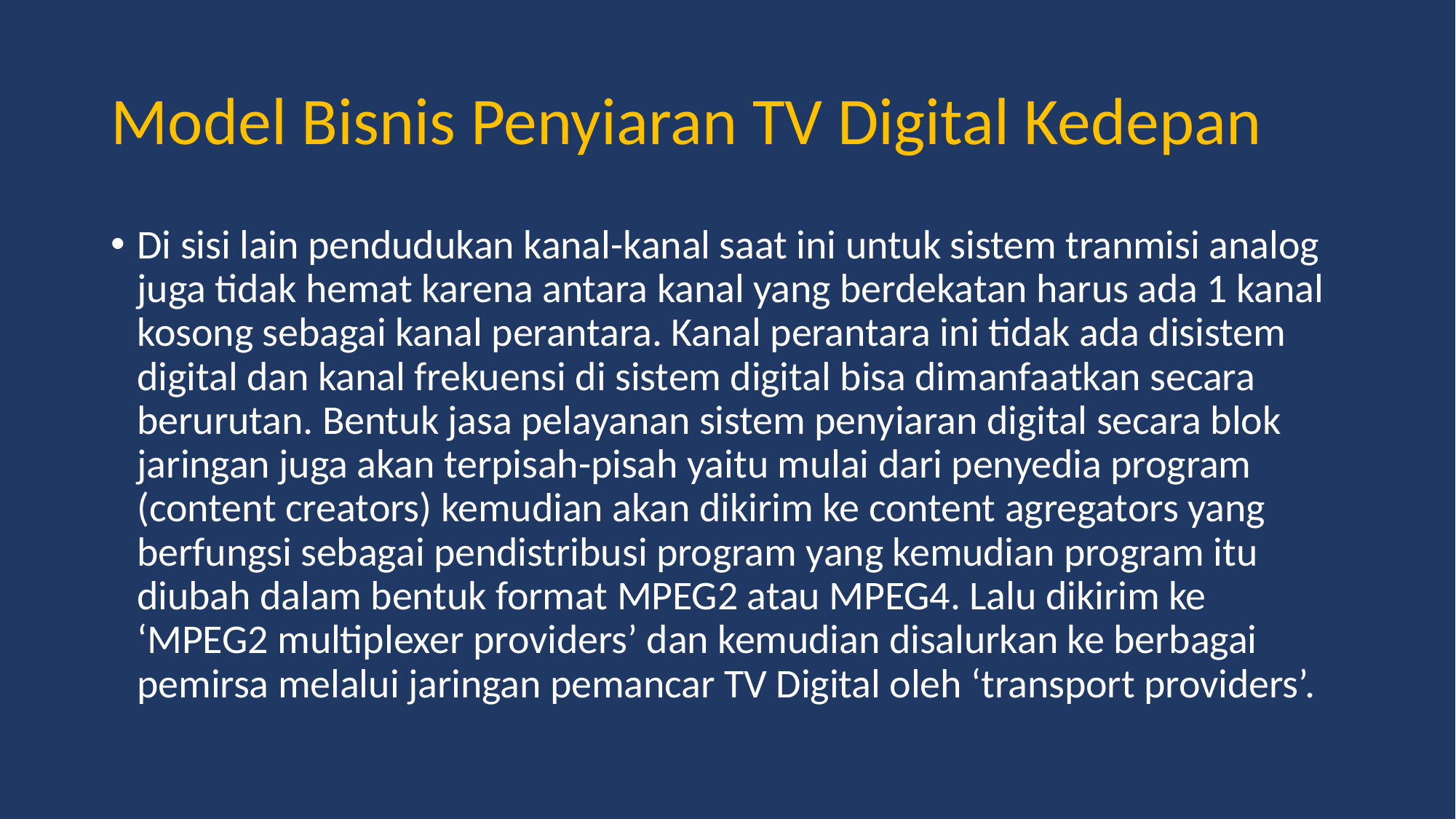

# Model Bisnis Penyiaran TV Digital Kedepan
Di sisi lain pendudukan kanal-kanal saat ini untuk sistem tranmisi analog juga tidak hemat karena antara kanal yang berdekatan harus ada 1 kanal kosong sebagai kanal perantara. Kanal perantara ini tidak ada disistem digital dan kanal frekuensi di sistem digital bisa dimanfaatkan secara berurutan. Bentuk jasa pelayanan sistem penyiaran digital secara blok jaringan juga akan terpisah-pisah yaitu mulai dari penyedia program (content creators) kemudian akan dikirim ke content agregators yang berfungsi sebagai pendistribusi program yang kemudian program itu diubah dalam bentuk format MPEG2 atau MPEG4. Lalu dikirim ke ‘MPEG2 multiplexer providers’ dan kemudian disalurkan ke berbagai pemirsa melalui jaringan pemancar TV Digital oleh ‘transport providers’.